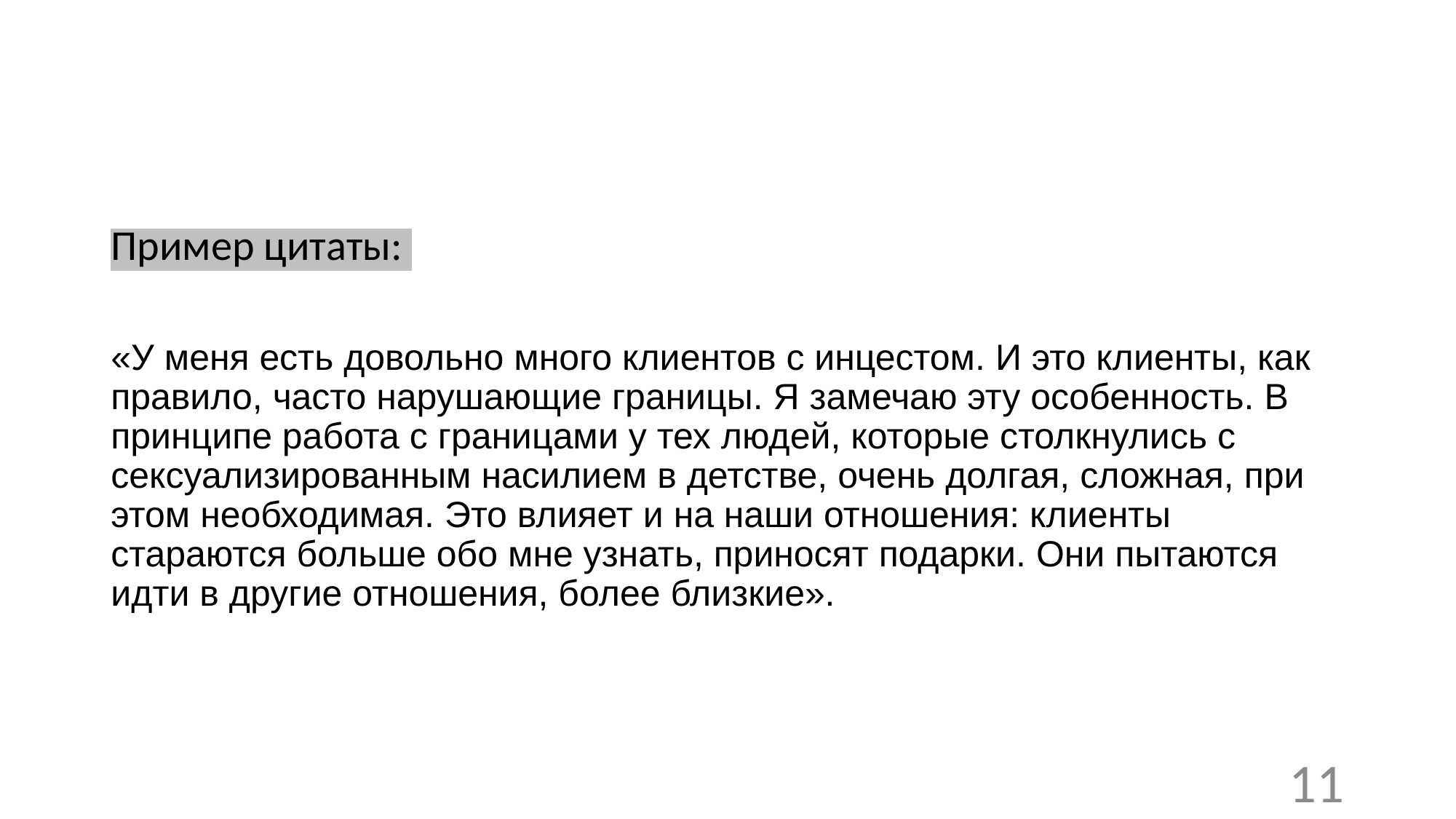

#
Пример цитаты:

«У меня есть довольно много клиентов с инцестом. И это клиенты, как правило, часто нарушающие границы. Я замечаю эту особенность. В принципе работа с границами у тех людей, которые столкнулись с сексуализированным насилием в детстве, очень долгая, сложная, при этом необходимая. Это влияет и на наши отношения: клиенты стараются больше обо мне узнать, приносят подарки. Они пытаются идти в другие отношения, более близкие».

11